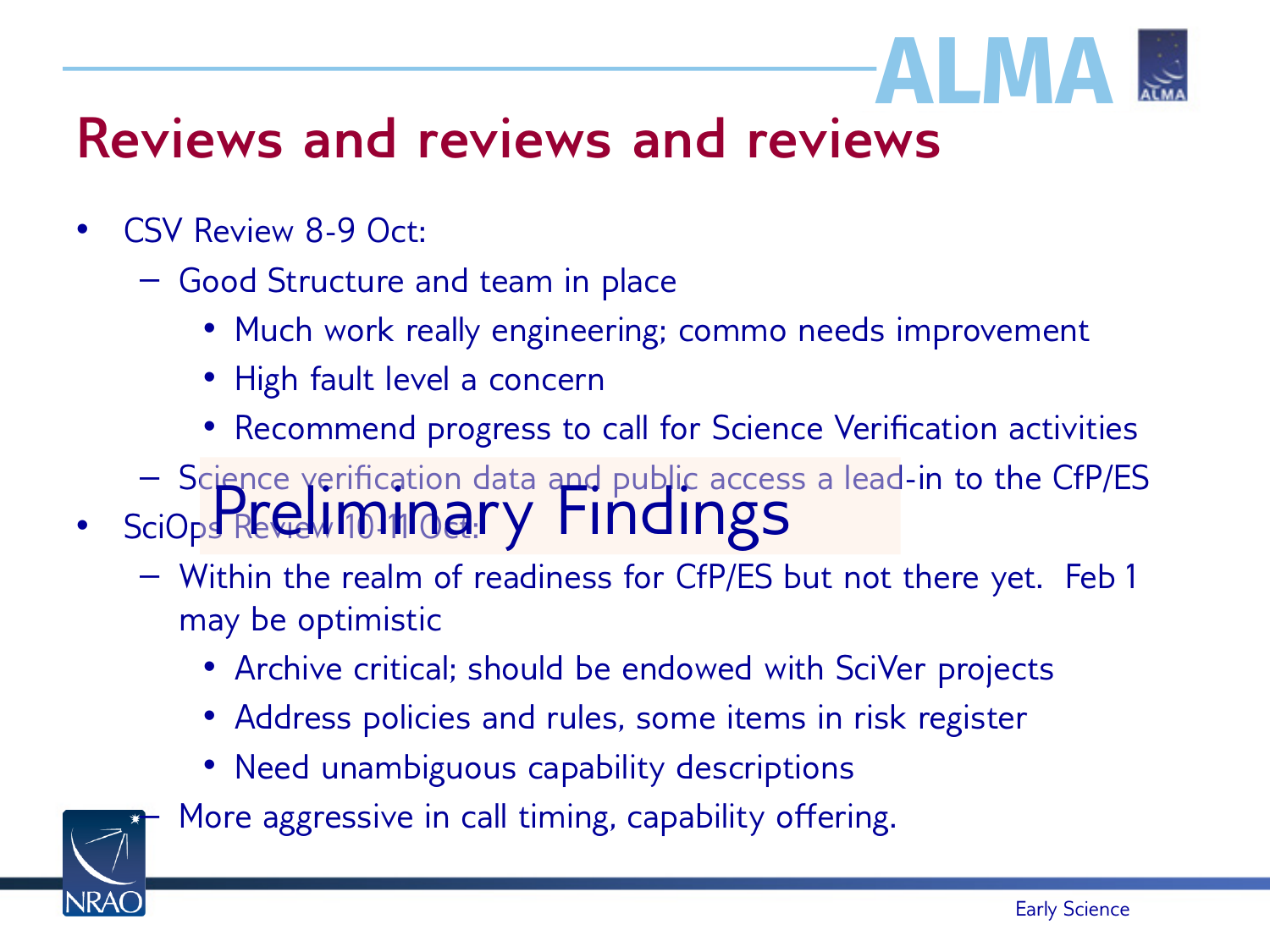

# Reviews and reviews and reviews
CSV Review 8-9 Oct:
Good Structure and team in place
Much work really engineering; commo needs improvement
High fault level a concern
Recommend progress to call for Science Verification activities
Science verification data and public access a lead-in to the CfP/ES
SciOps Review 10-11 Oct:
Within the realm of readiness for CfP/ES but not there yet.  Feb 1 may be optimistic
Archive critical; should be endowed with SciVer projects
Address policies and rules, some items in risk register
Need unambiguous capability descriptions
More aggressive in call timing, capability offering.
Preliminary Findings
Early Science